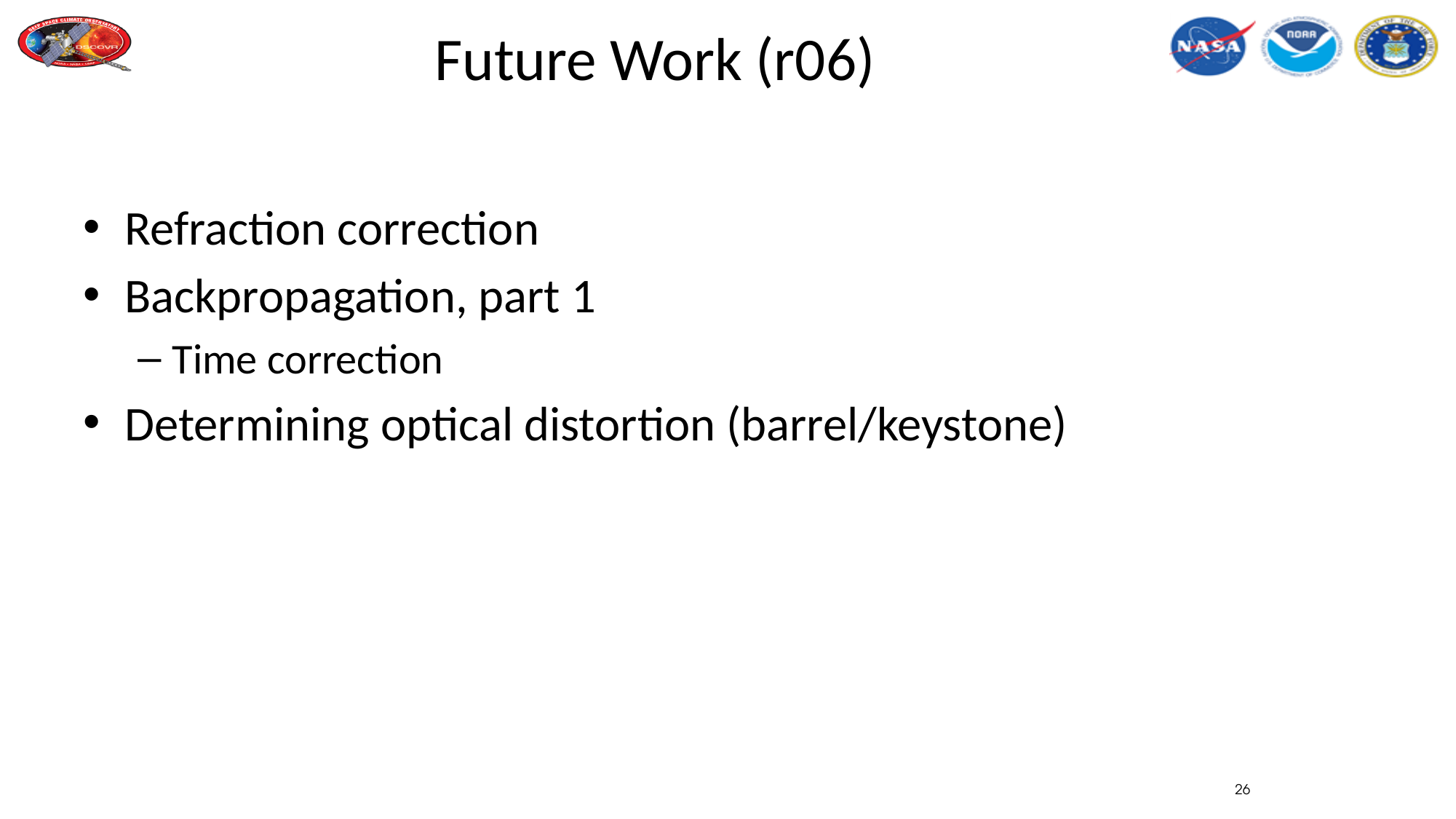

# Future Work (r06)
Refraction correction
Backpropagation, part 1
Time correction
Determining optical distortion (barrel/keystone)

26